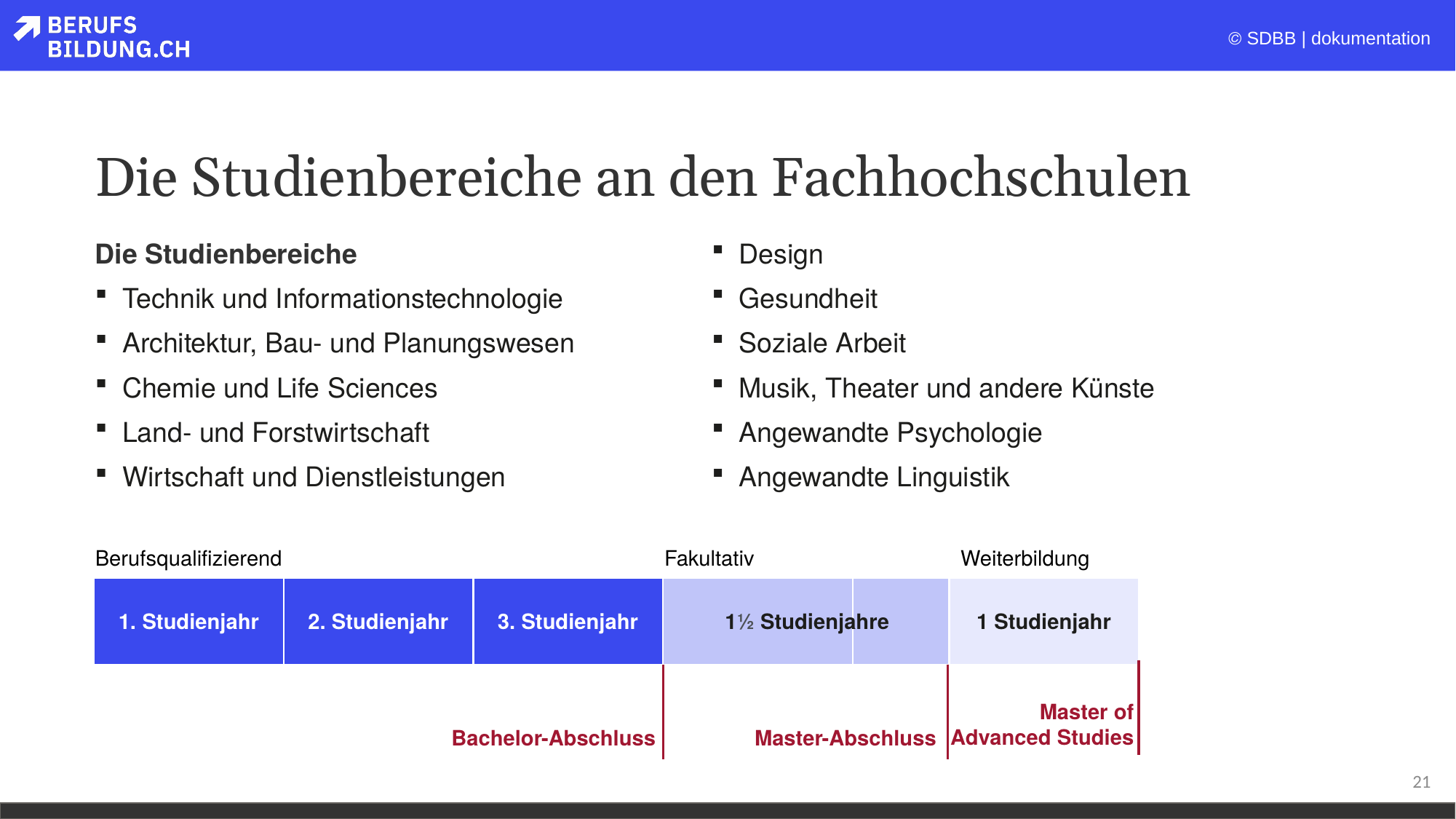

# Die Studienbereiche an den Fachhochschulen
Die Studienbereiche
Technik und Informationstechnologie
Architektur, Bau- und Planungswesen
Chemie und Life Sciences
Land- und Forstwirtschaft
Wirtschaft und Dienstleistungen
Design
Gesundheit
Soziale Arbeit
Musik, Theater und andere Künste
Angewandte Psychologie
Angewandte Linguistik
Weiterbildung
Fakultativ
Berufsqualifizierend
1. Studienjahr
2. Studienjahr
3. Studienjahr

1 Studienjahr
1½ Studienjahre
Master of
Advanced Studies
Bachelor-Abschluss
Master-Abschluss
21